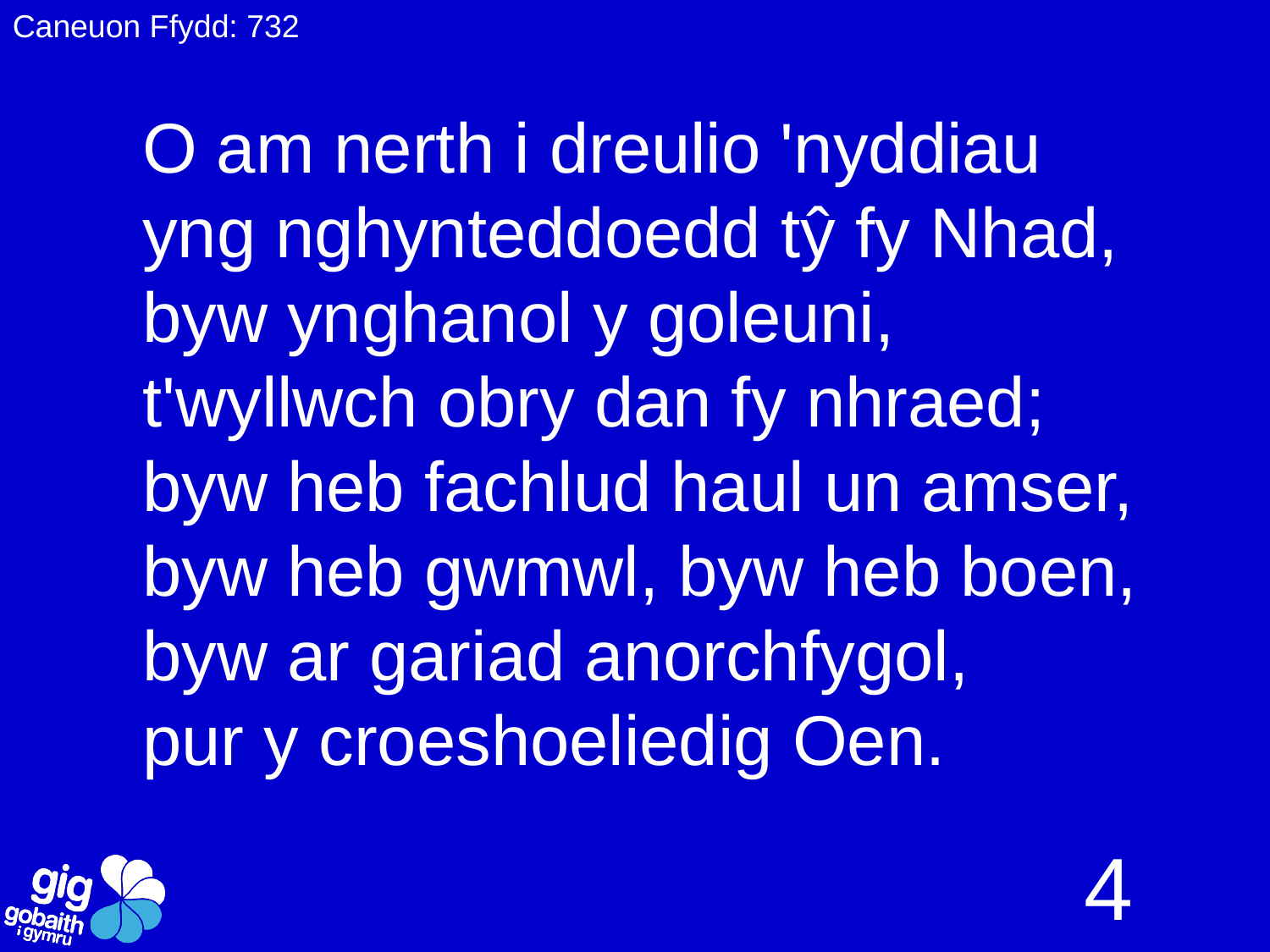

Caneuon Ffydd: 732

O am nerth i dreulio 'nyddiau
yng nghynteddoedd tŷ fy Nhad,
byw ynghanol y goleuni,
t'wyllwch obry dan fy nhraed;
byw heb fachlud haul un amser,
byw heb gwmwl, byw heb boen,
byw ar gariad anorchfygol,
pur y croeshoeliedig Oen.
4